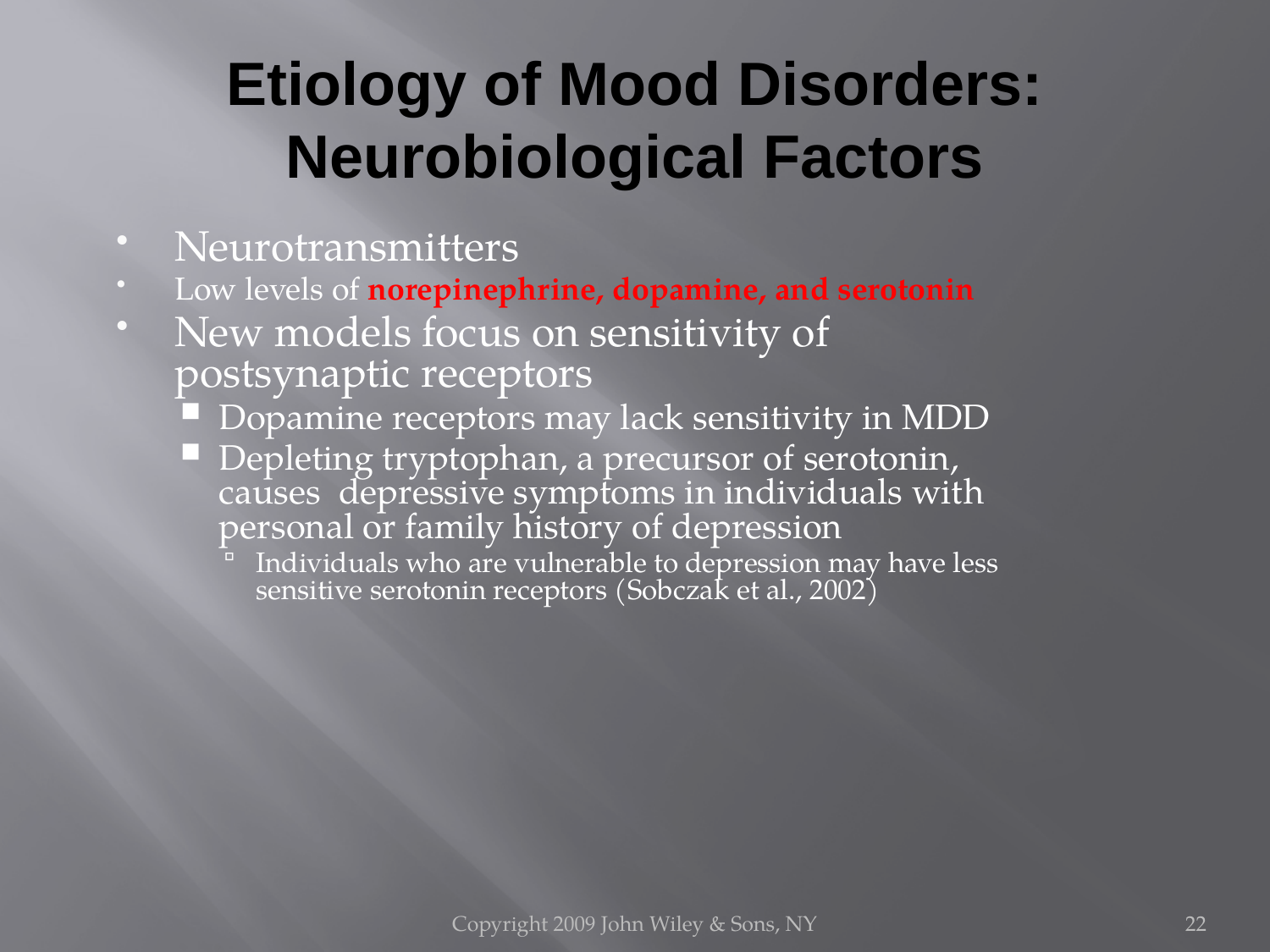

# Etiology of Mood Disorders: Neurobiological Factors
Neurotransmitters
Low levels of norepinephrine, dopamine, and serotonin
New models focus on sensitivity of postsynaptic receptors
Dopamine receptors may lack sensitivity in MDD
Depleting tryptophan, a precursor of serotonin, causes  depressive symptoms in individuals with personal or family history of depression
Individuals who are vulnerable to depression may have less sensitive serotonin receptors (Sobczak et al., 2002)
Copyright 2009 John Wiley & Sons, NY
22